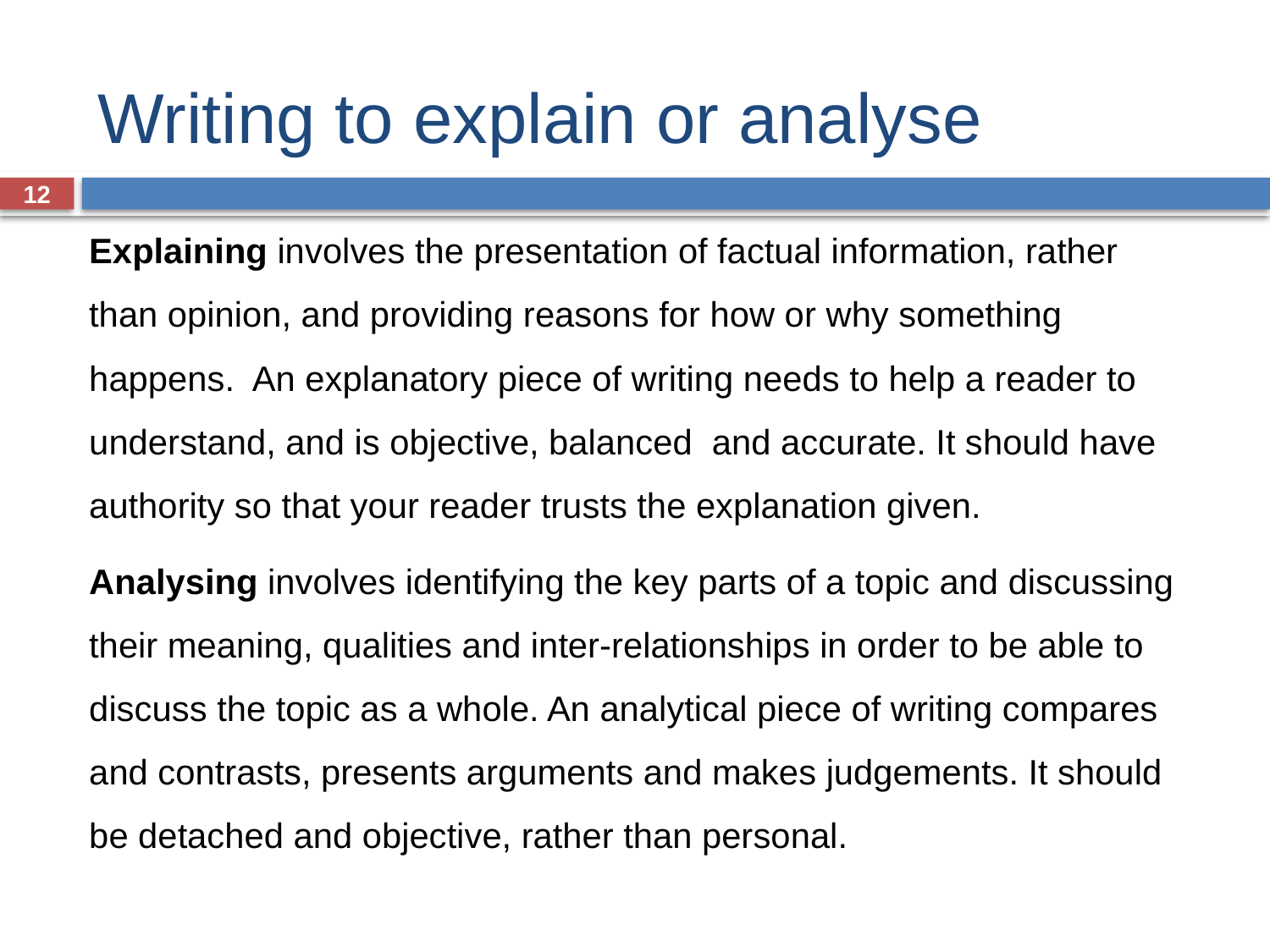

# Writing to explain or analyse
12
Explaining involves the presentation of factual information, rather than opinion, and providing reasons for how or why something happens.  An explanatory piece of writing needs to help a reader to understand, and is objective, balanced  and accurate. It should have authority so that your reader trusts the explanation given.
Analysing involves identifying the key parts of a topic and discussing their meaning, qualities and inter-relationships in order to be able to discuss the topic as a whole. An analytical piece of writing compares and contrasts, presents arguments and makes judgements. It should be detached and objective, rather than personal.